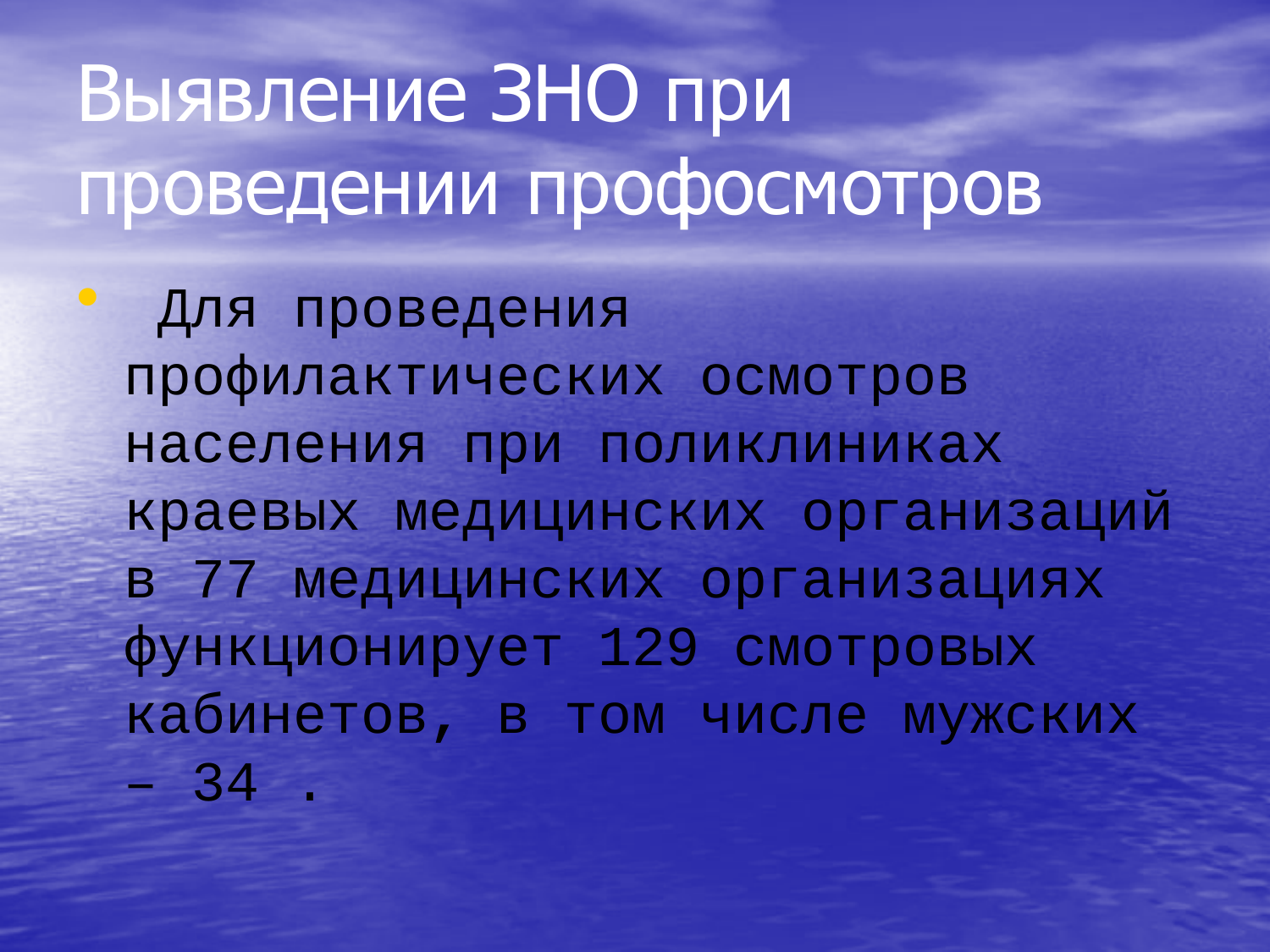

# Выявление ЗНО при проведении профосмотров
 Для проведения профилактических осмотров населения при поликлиниках краевых медицинских организаций в 77 медицинских организациях функционирует 129 смотровых кабинетов, в том числе мужских – 34 .